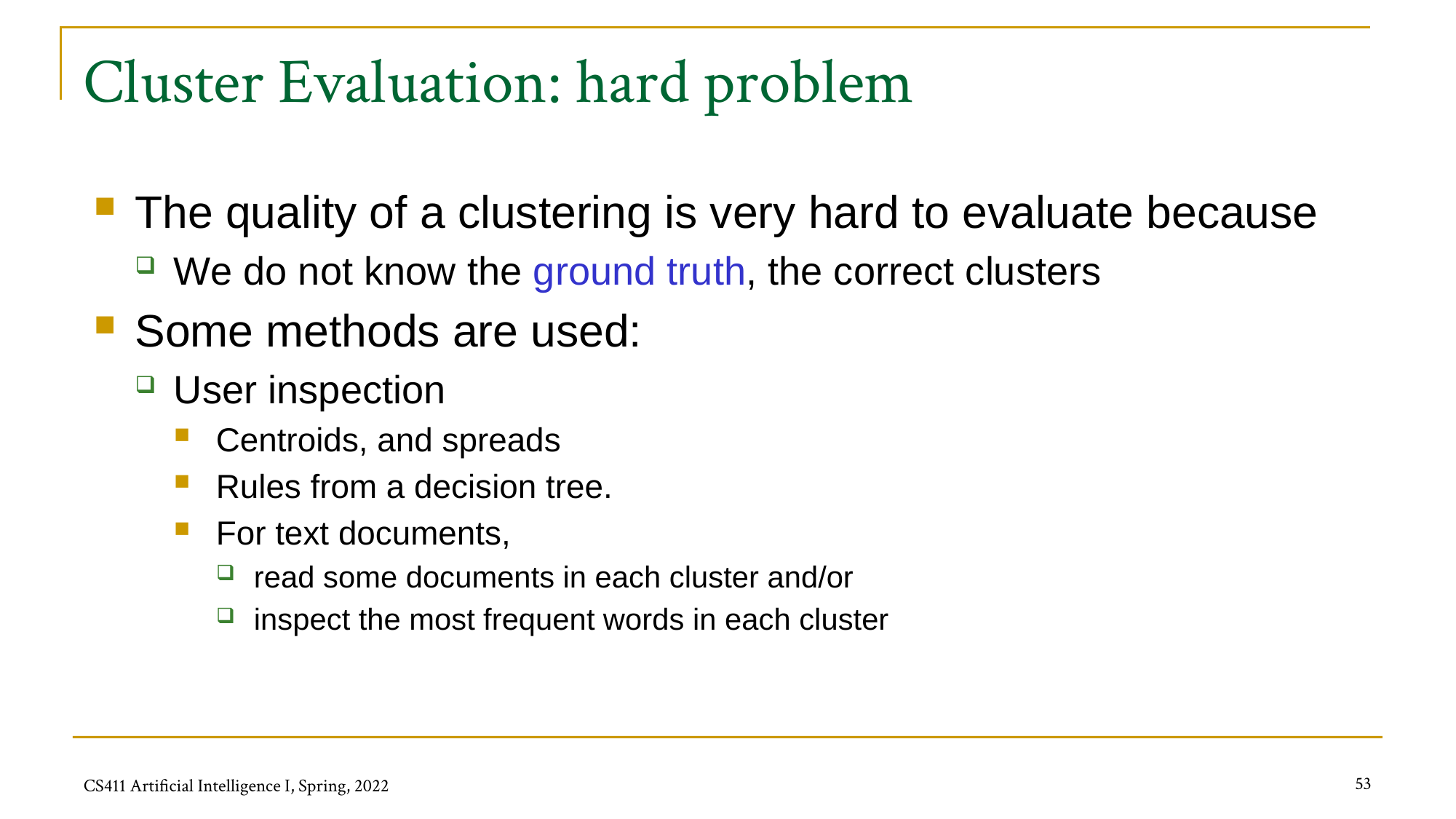

# Cluster Evaluation: hard problem
The quality of a clustering is very hard to evaluate because
We do not know the ground truth, the correct clusters
Some methods are used:
User inspection
Centroids, and spreads
Rules from a decision tree.
For text documents,
read some documents in each cluster and/or
inspect the most frequent words in each cluster
53
CS411 Artificial Intelligence I, Spring, 2022